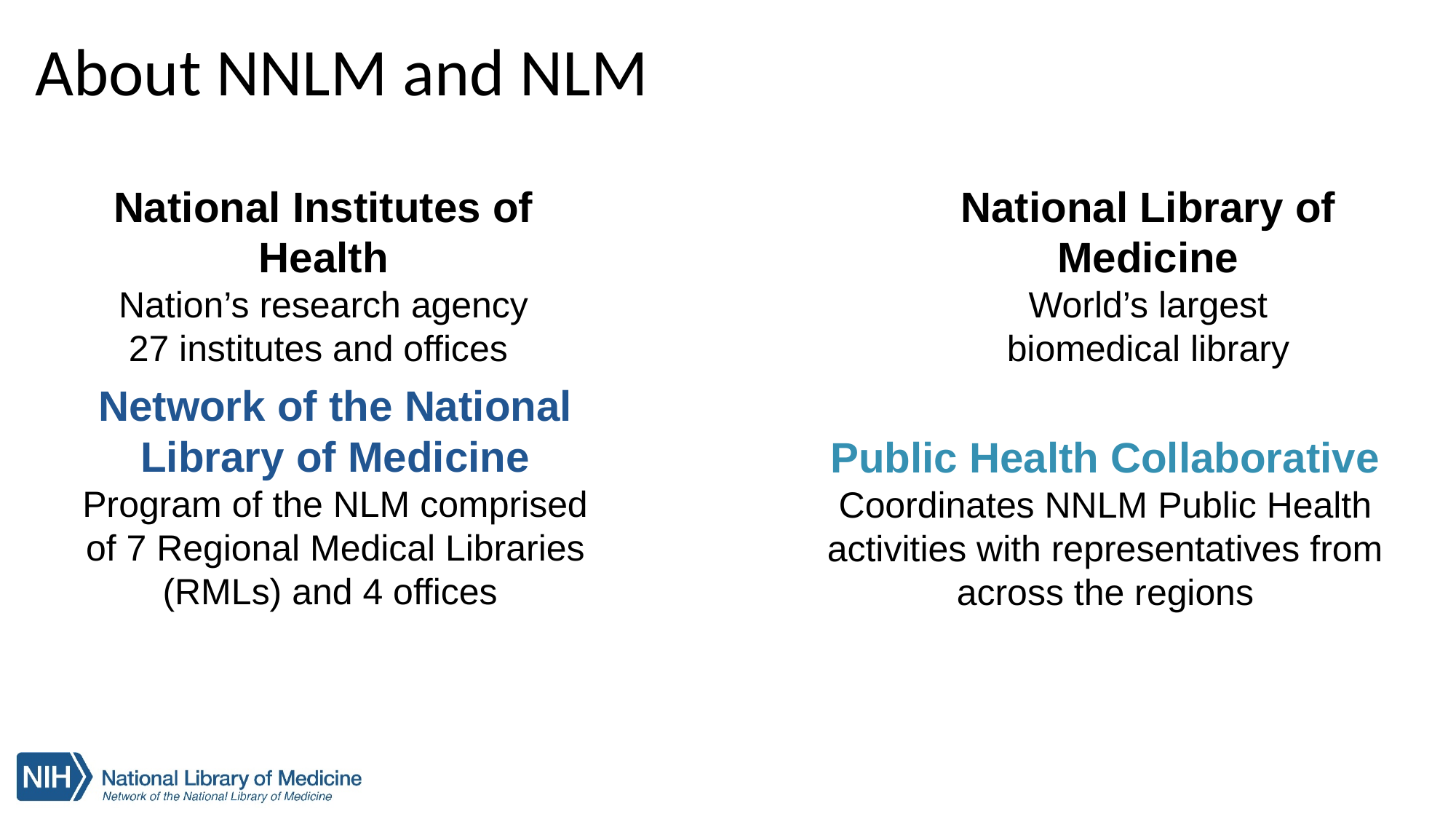

# About NNLM and NLM
National Institutes of Health
Nation’s research agency
27 institutes and offices
National Library of Medicine
World’s largest biomedical library
Network of the National Library of Medicine
Program of the NLM comprised of 7 Regional Medical Libraries (RMLs) and 4 offices
Public Health Collaborative
Coordinates NNLM Public Health activities with representatives from across the regions